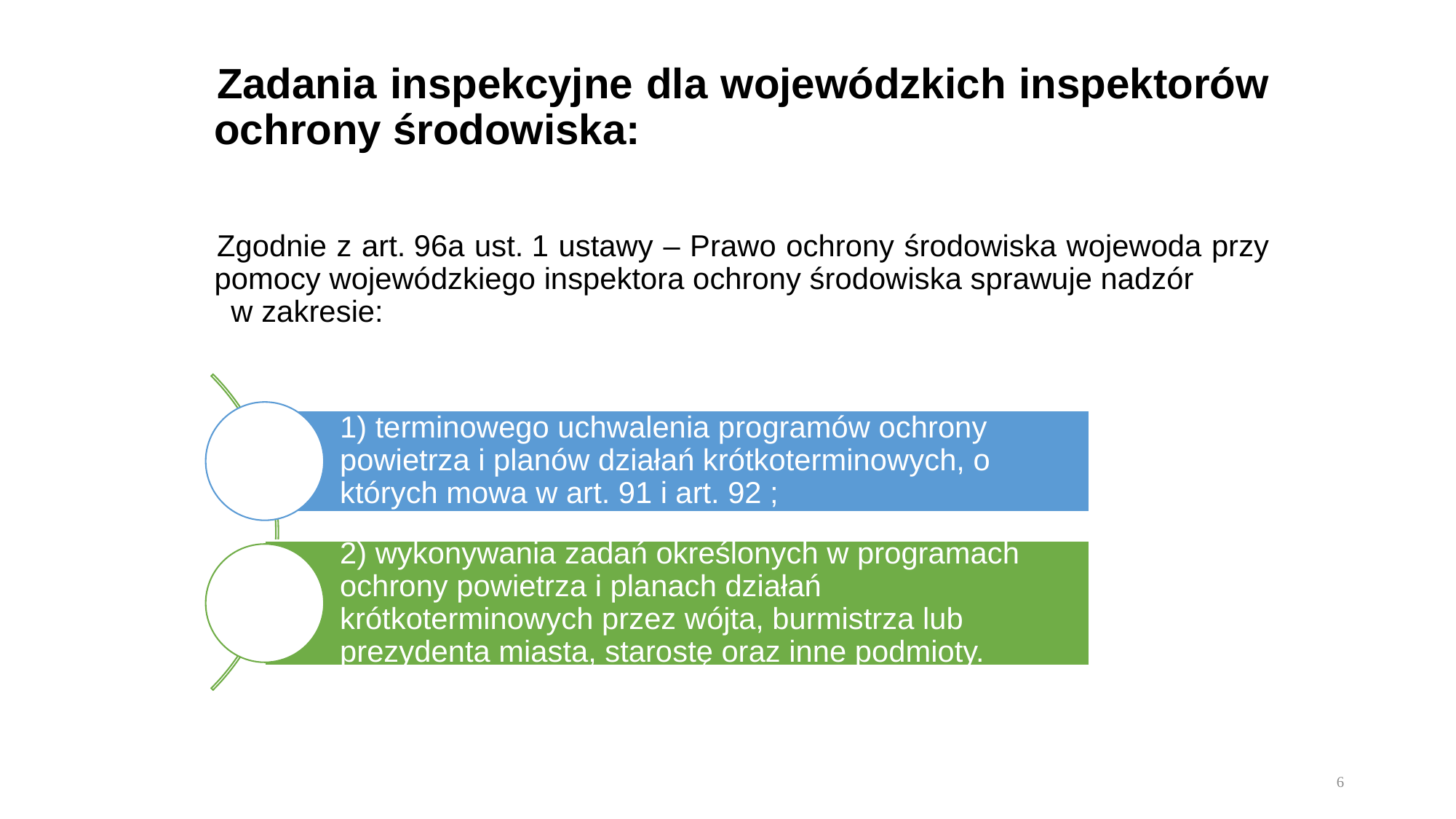

Zadania inspekcyjne dla wojewódzkich inspektorów ochrony środowiska:

Zgodnie z art. 96a ust. 1 ustawy – Prawo ochrony środowiska wojewoda przy pomocy wojewódzkiego inspektora ochrony środowiska sprawuje nadzór            w zakresie:

1) terminowego uchwalenia programów ochrony powietrza i planów działań krótkoterminowych, o których mowa w art. 91 i art. 92 ;
2) wykonywania zadań określonych w programach ochrony powietrza i planach działań krótkoterminowych przez wójta, burmistrza lub prezydenta miasta, starostę oraz inne podmioty.
6